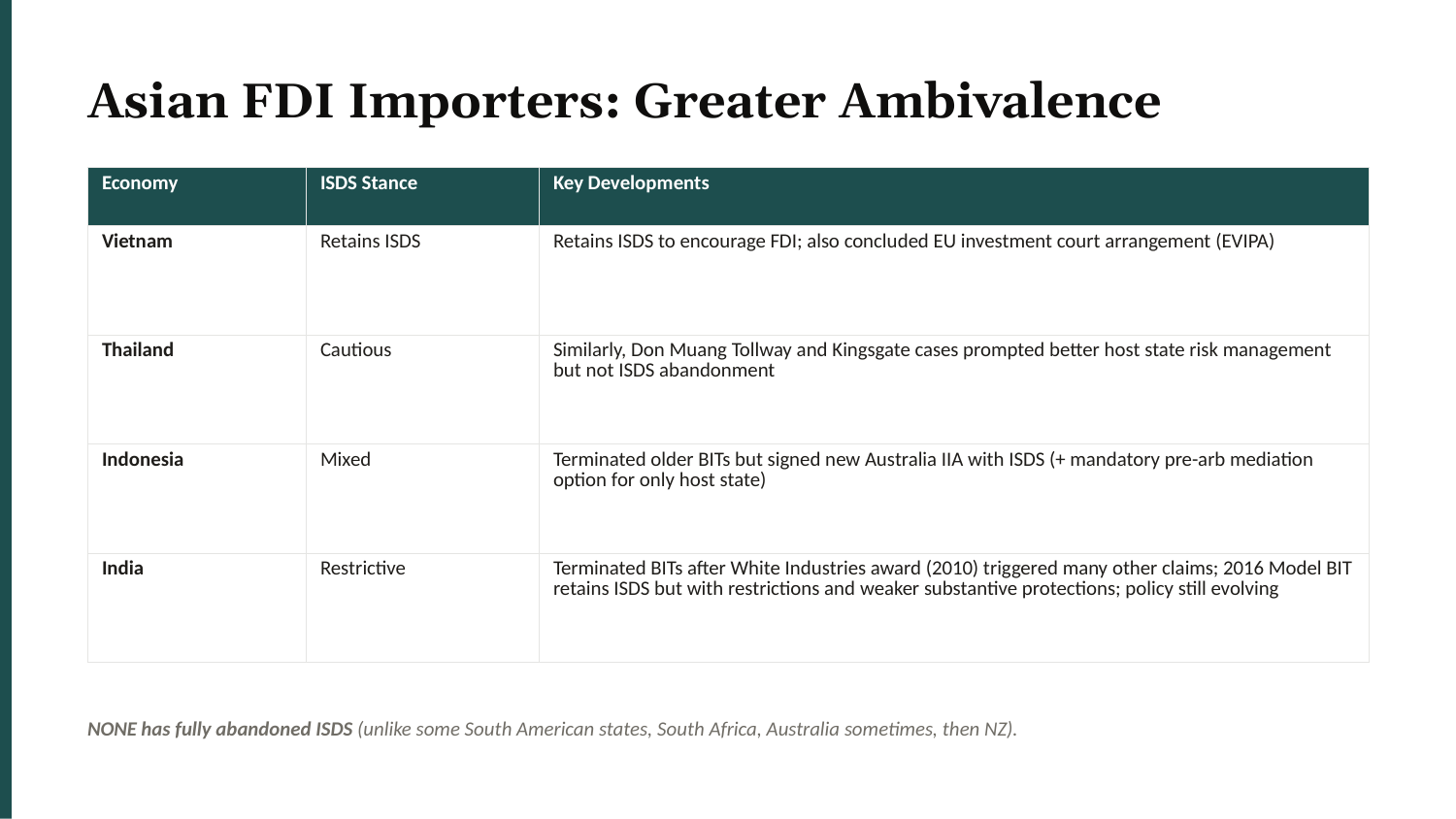

Asian FDI Importers: Greater Ambivalence
| Economy | ISDS Stance | Key Developments |
| --- | --- | --- |
| Vietnam | Retains ISDS | Retains ISDS to encourage FDI; also concluded EU investment court arrangement (EVIPA) |
| Thailand | Cautious | Similarly, Don Muang Tollway and Kingsgate cases prompted better host state risk management but not ISDS abandonment |
| Indonesia | Mixed | Terminated older BITs but signed new Australia IIA with ISDS (+ mandatory pre-arb mediation option for only host state) |
| India | Restrictive | Terminated BITs after White Industries award (2010) triggered many other claims; 2016 Model BIT retains ISDS but with restrictions and weaker substantive protections; policy still evolving |
NONE has fully abandoned ISDS (unlike some South American states, South Africa, Australia sometimes, then NZ).